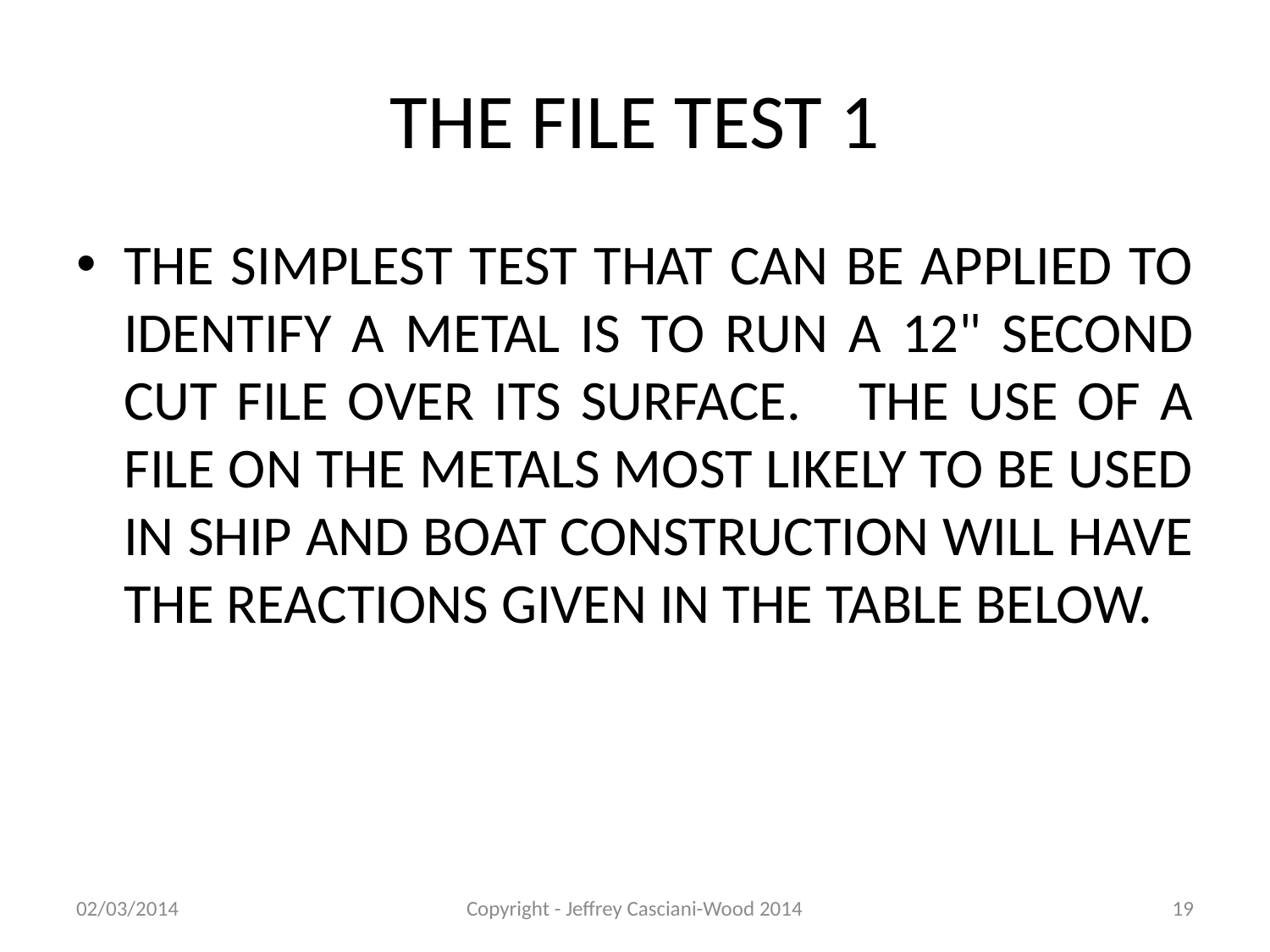

# THE FILE TEST 1
THE SIMPLEST TEST THAT CAN BE APPLIED TO IDENTIFY A METAL IS TO RUN A 12" SECOND CUT FILE OVER ITS SURFACE.   THE USE OF A FILE ON THE METALS MOST LIKELY TO BE USED IN SHIP AND BOAT CONSTRUCTION WILL HAVE THE REACTIONS GIVEN IN THE TABLE BELOW.
02/03/2014
Copyright - Jeffrey Casciani-Wood 2014
19